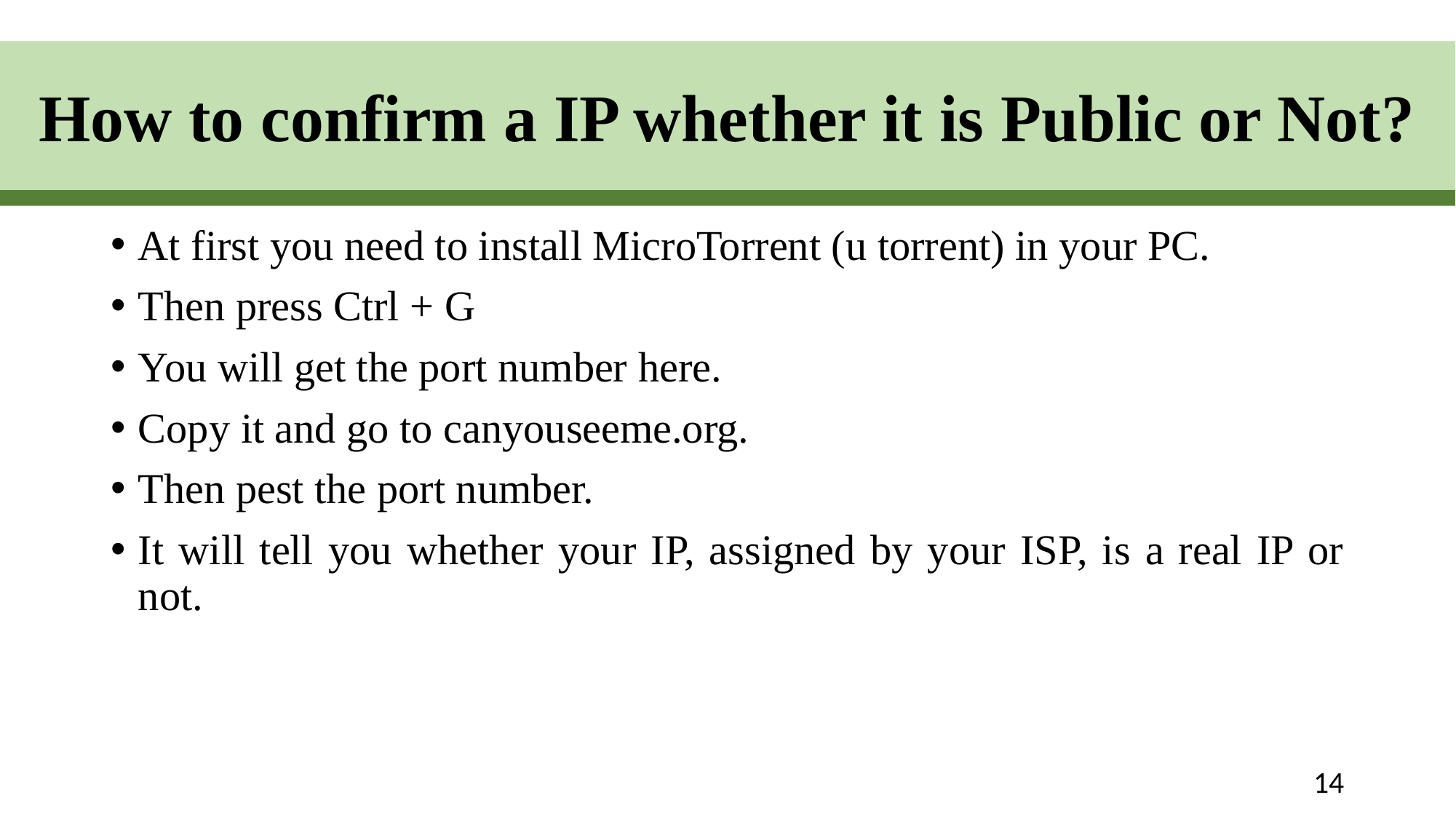

How to confirm a IP whether it is Public or Not?
# Background

At first you need to install MicroTorrent (u torrent) in your PC.
Then press Ctrl + G
You will get the port number here.
Copy it and go to canyouseeme.org.
Then pest the port number.
It will tell you whether your IP, assigned by your ISP, is a real IP or not.
14